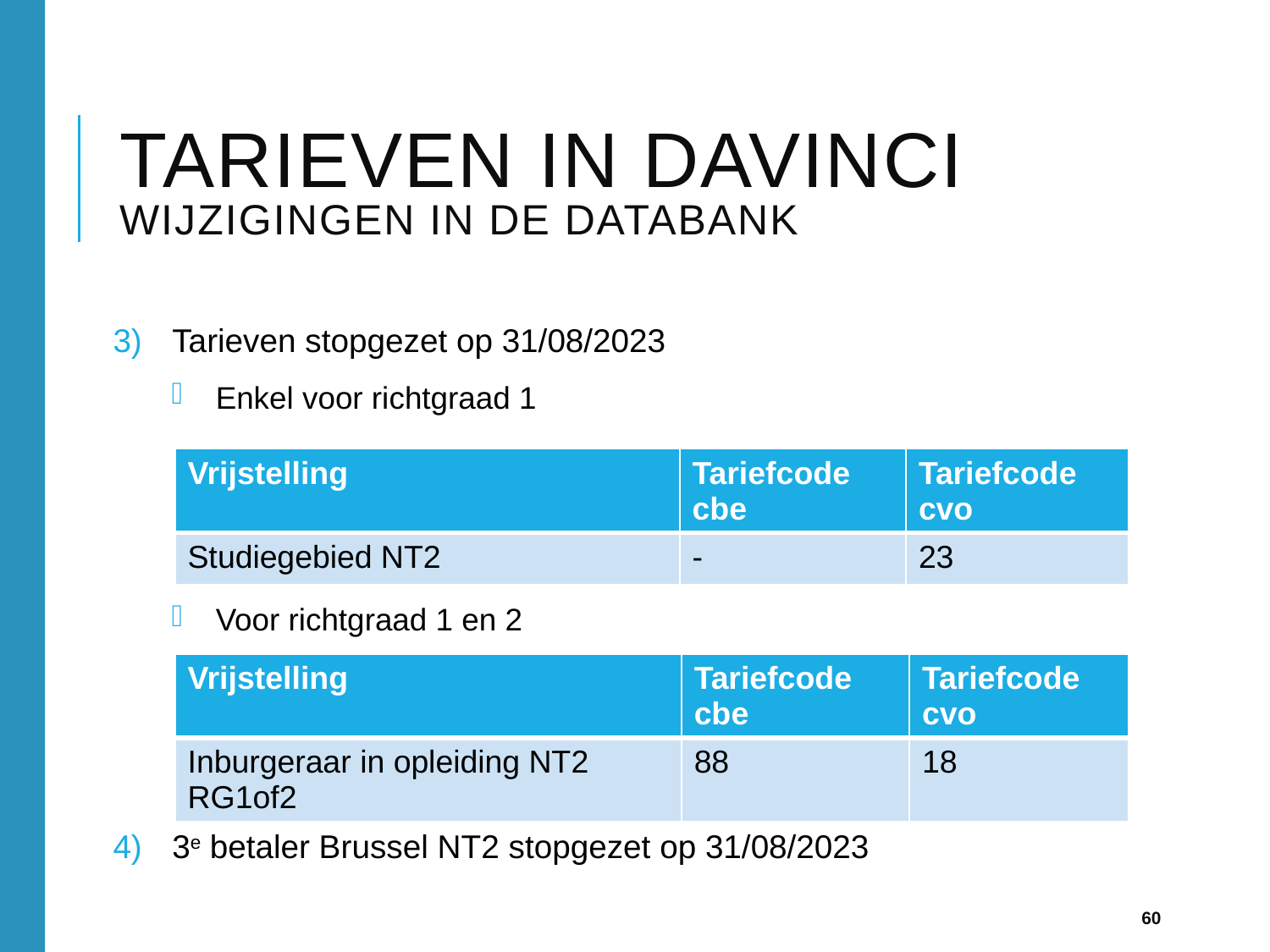

# Tarieven in davinci wijzigingen in de databank
Tarieven stopgezet op 31/08/2023
Enkel voor richtgraad 1

Voor richtgraad 1 en 2

3e betaler Brussel NT2 stopgezet op 31/08/2023

| Vrijstelling | Tariefcode cbe | Tariefcode cvo |
| --- | --- | --- |
| Studiegebied NT2 | - | 23 |
| Vrijstelling | Tariefcode cbe | Tariefcode cvo |
| --- | --- | --- |
| Inburgeraar in opleiding NT2 RG1of2 | 88 | 18 |
60